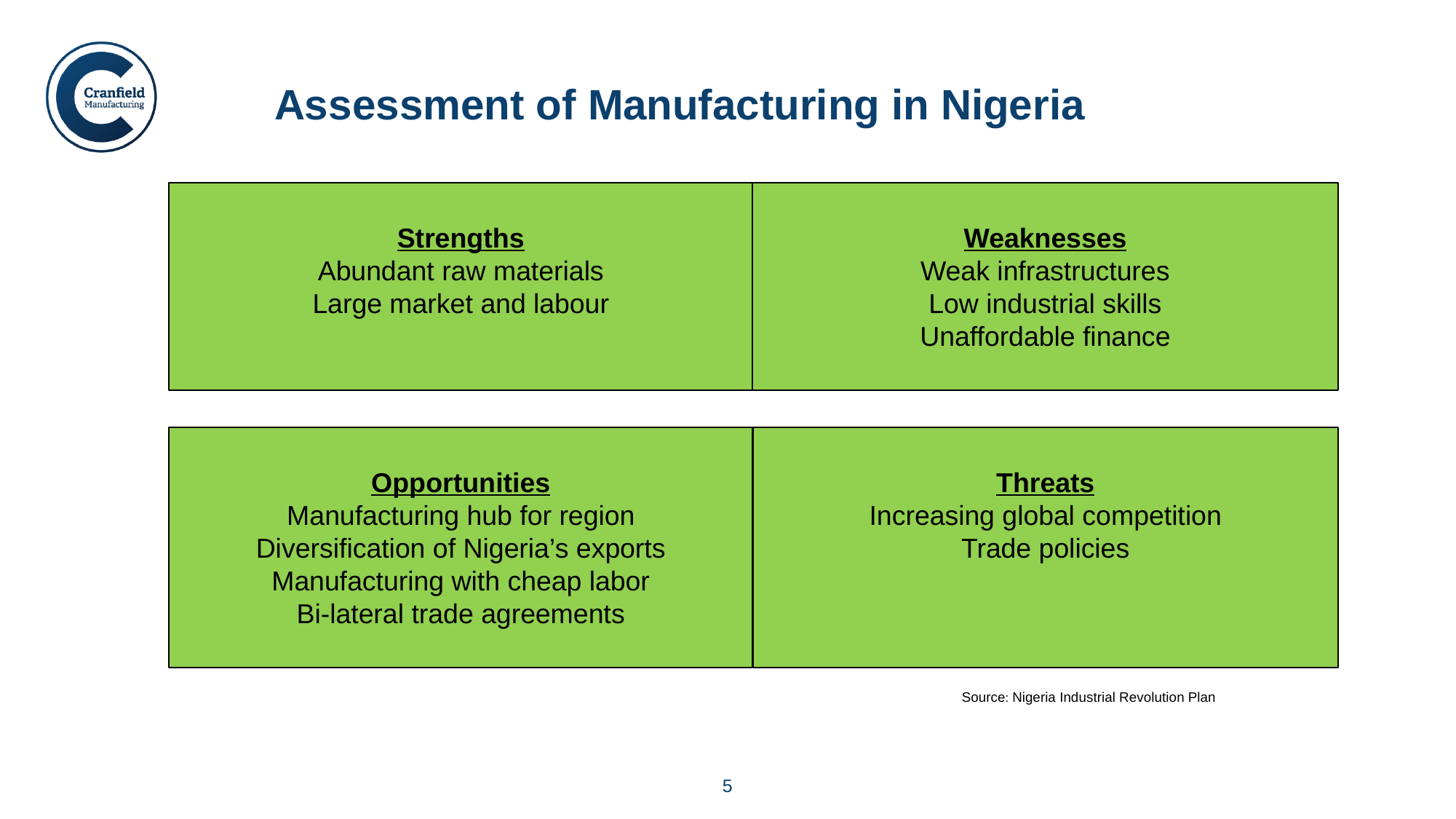

# Assessment of Manufacturing in Nigeria

Strengths
Abundant raw materials
Large market and labour

Weaknesses
Weak infrastructures
Low industrial skills
Unaffordable finance

Threats
Increasing global competition
Trade policies

Opportunities
Manufacturing hub for region
Diversification of Nigeria’s exports
Manufacturing with cheap labor
Bi-lateral trade agreements

Source: NBS
Source: Nigeria Industrial Revolution Plan